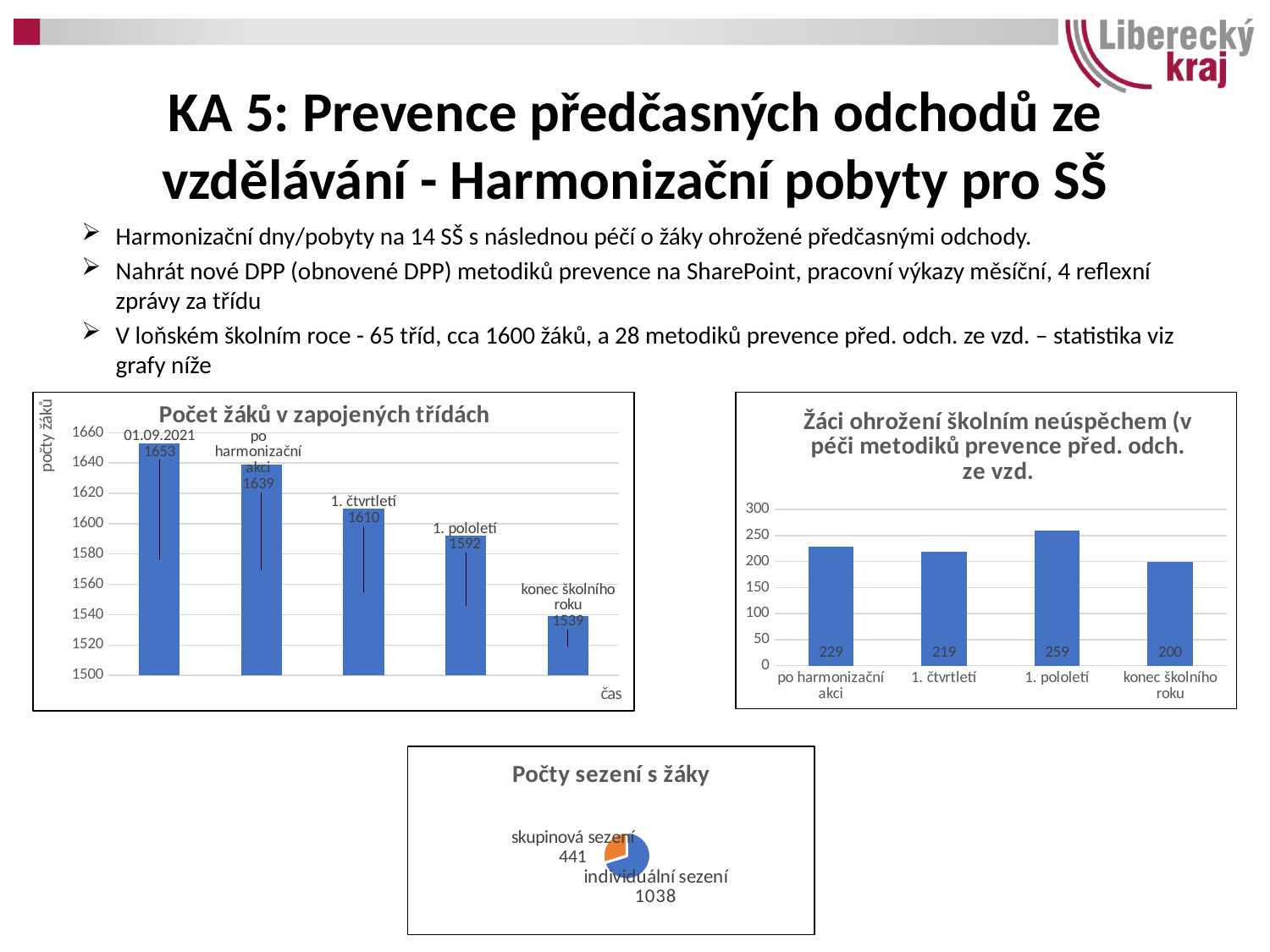

# KA 5: Prevence předčasných odchodů ze vzdělávání - Harmonizační pobyty pro SŠ
Harmonizační dny/pobyty na 14 SŠ s následnou péčí o žáky ohrožené předčasnými odchody.
Nahrát nové DPP (obnovené DPP) metodiků prevence na SharePoint, pracovní výkazy měsíční, 4 reflexní zprávy za třídu
V loňském školním roce - 65 tříd, cca 1600 žáků, a 28 metodiků prevence před. odch. ze vzd. – statistika viz grafy níže

### Chart: Počet žáků v zapojených třídách

| Category |  |
|---|---|
| 01.09.2021 | 1653.0 |
| po harmonizační akci | 1639.0 |
| 1. čtvrtletí | 1610.0 |
| 1. pololetí | 1592.0 |
| konec školního roku | 1539.0 |

### Chart: Žáci ohrožení školním neúspěchem (v péči metodiků prevence před. odch. ze vzd.

| Category |  |
|---|---|
| po harmonizační akci | 229.0 |
| 1. čtvrtletí | 219.0 |
| 1. pololetí | 259.0 |
| konec školního roku | 200.0 |

### Chart: Počty sezení s žáky

| Category |  |
|---|---|
| počet individuálních sezení | 1038.0 |